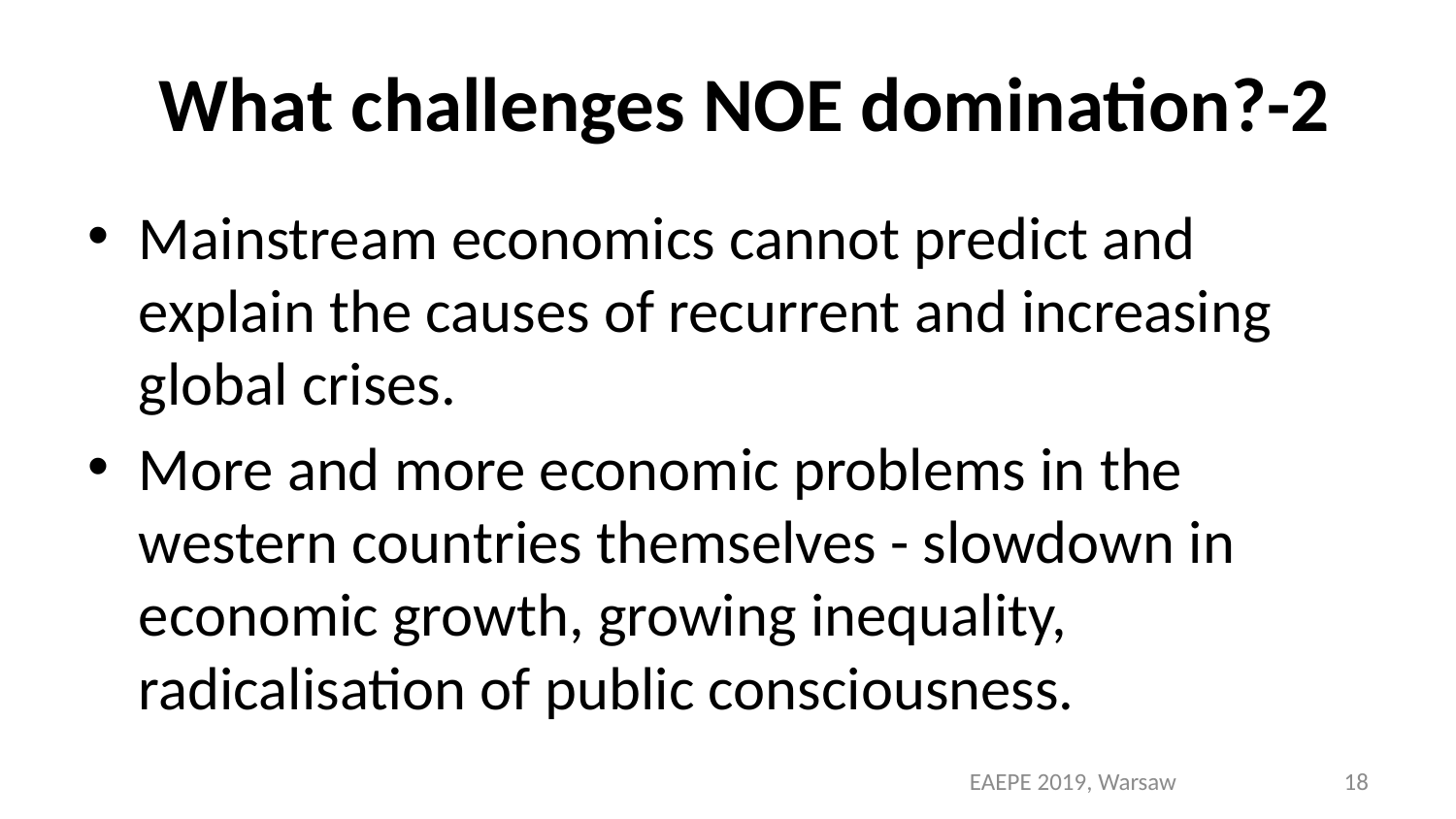

# What challenges NOE domination?-2
Mainstream economics cannot predict and explain the causes of recurrent and increasing global crises.
More and more economic problems in the western countries themselves - slowdown in economic growth, growing inequality, radicalisation of public consciousness.
EAEPE 2019, Warsaw
18